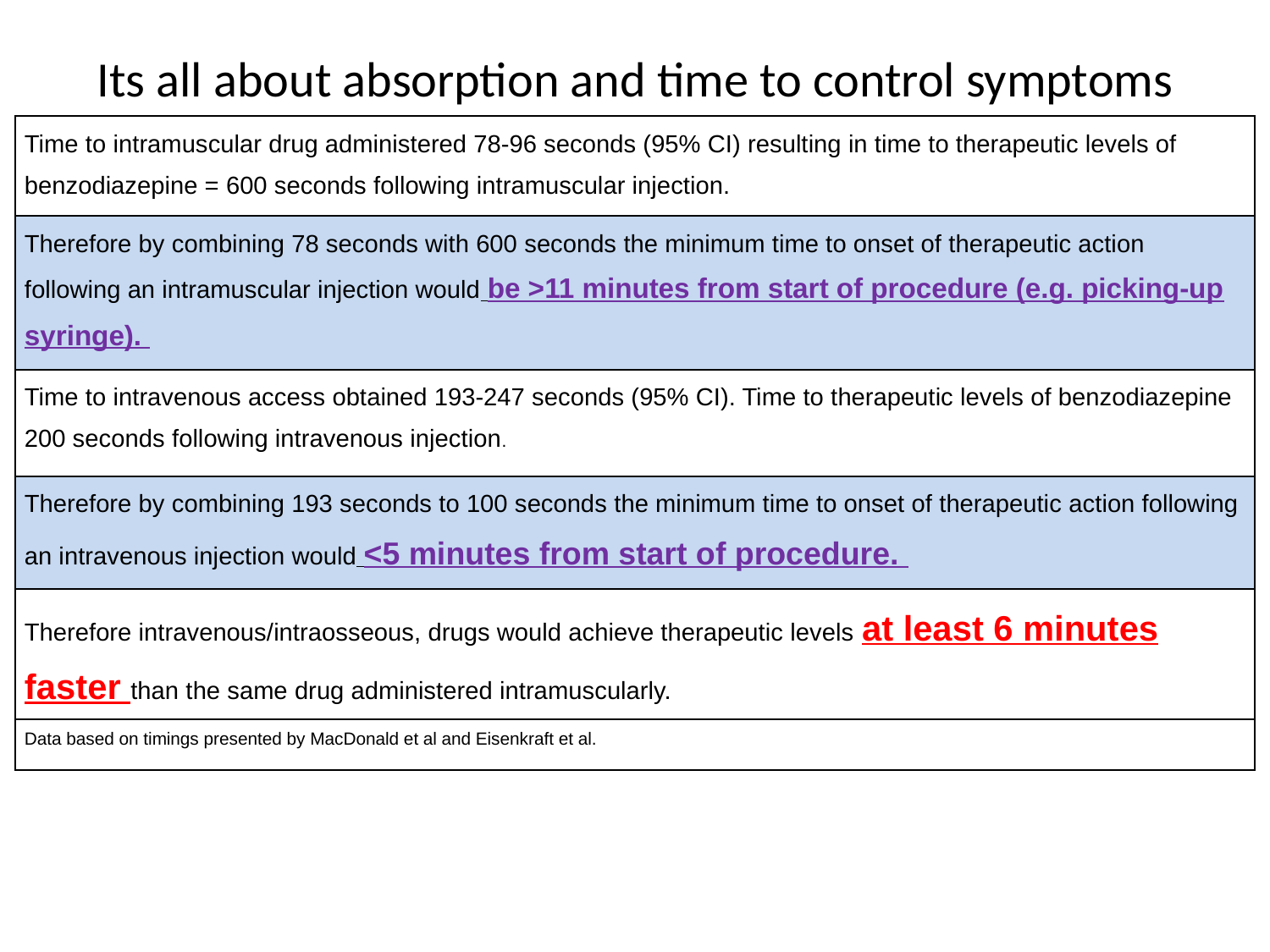

# Its all about absorption and time to control symptoms
| Time to intramuscular drug administered 78-96 seconds (95% CI) resulting in time to therapeutic levels of benzodiazepine = 600 seconds following intramuscular injection. |
| --- |
| Therefore by combining 78 seconds with 600 seconds the minimum time to onset of therapeutic action following an intramuscular injection would be >11 minutes from start of procedure (e.g. picking-up syringe). |
| Time to intravenous access obtained 193-247 seconds (95% CI). Time to therapeutic levels of benzodiazepine 200 seconds following intravenous injection. |
| Therefore by combining 193 seconds to 100 seconds the minimum time to onset of therapeutic action following an intravenous injection would <5 minutes from start of procedure. |
| Therefore intravenous/intraosseous, drugs would achieve therapeutic levels at least 6 minutes faster than the same drug administered intramuscularly. |
| Data based on timings presented by MacDonald et al and Eisenkraft et al. |